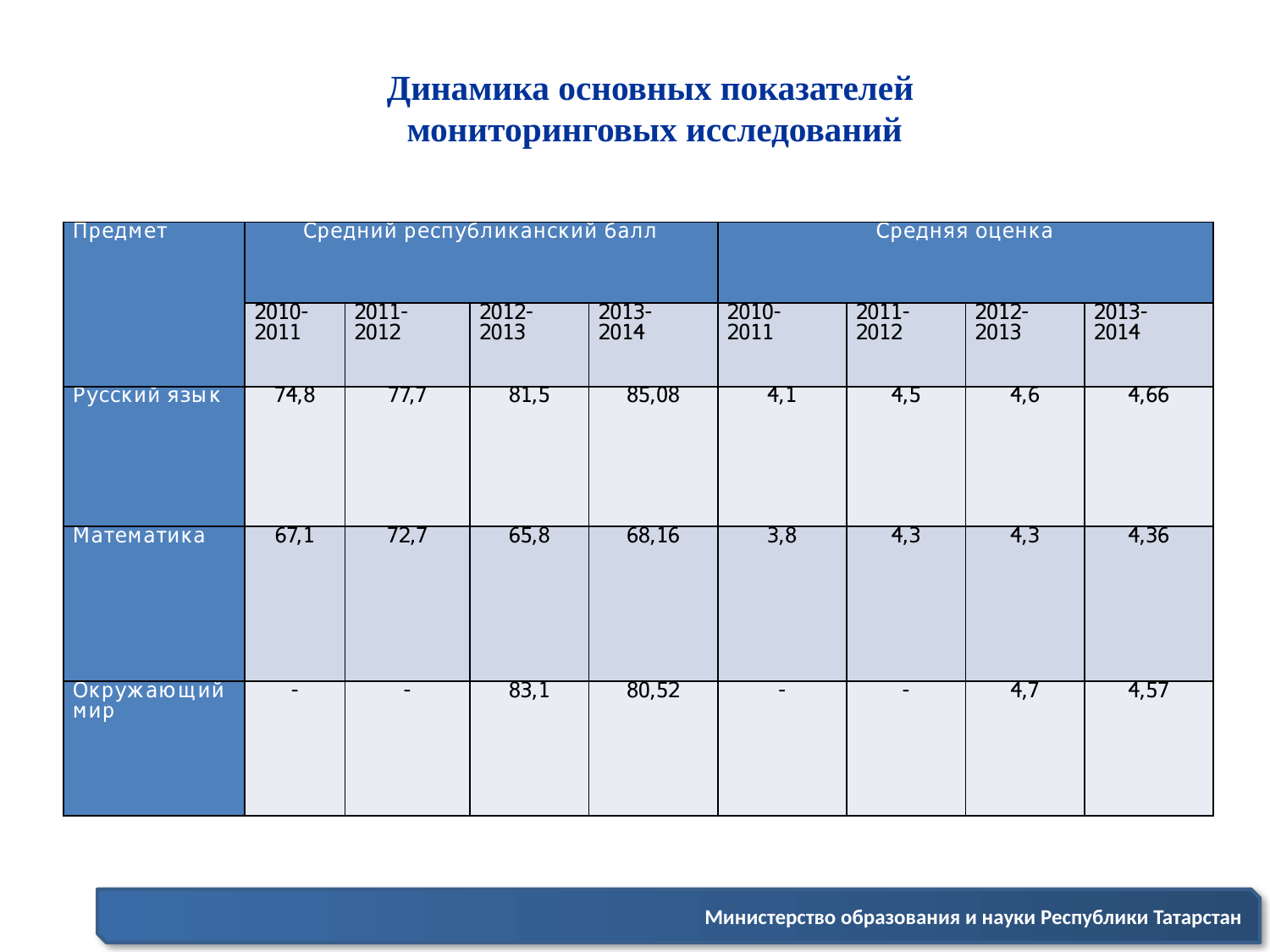

# Динамика основных показателей мониторинговых исследований

| Предмет | Средний республиканский балл |  |  |  | Средняя оценка |  |  |  |
| --- | --- | --- | --- | --- | --- | --- | --- | --- |
|  | 2010-2011 | 2011- 2012 | 2012- 2013 | 2013- 2014 | 2010- 2011 | 2011- 2012 | 2012- 2013 | 2013- 2014 |
| Русский язык | 74,8 | 77,7 | 81,5 | 85,08 | 4,1 | 4,5 | 4,6 | 4,66 |
| Математика | 67,1 | 72,7 | 65,8 | 68,16 | 3,8 | 4,3 | 4,3 | 4,36 |
| Окружающий мир | - | - | 83,1 | 80,52 | - | - | 4,7 | 4,57 |

Министерство образования и науки Республики Татарстан